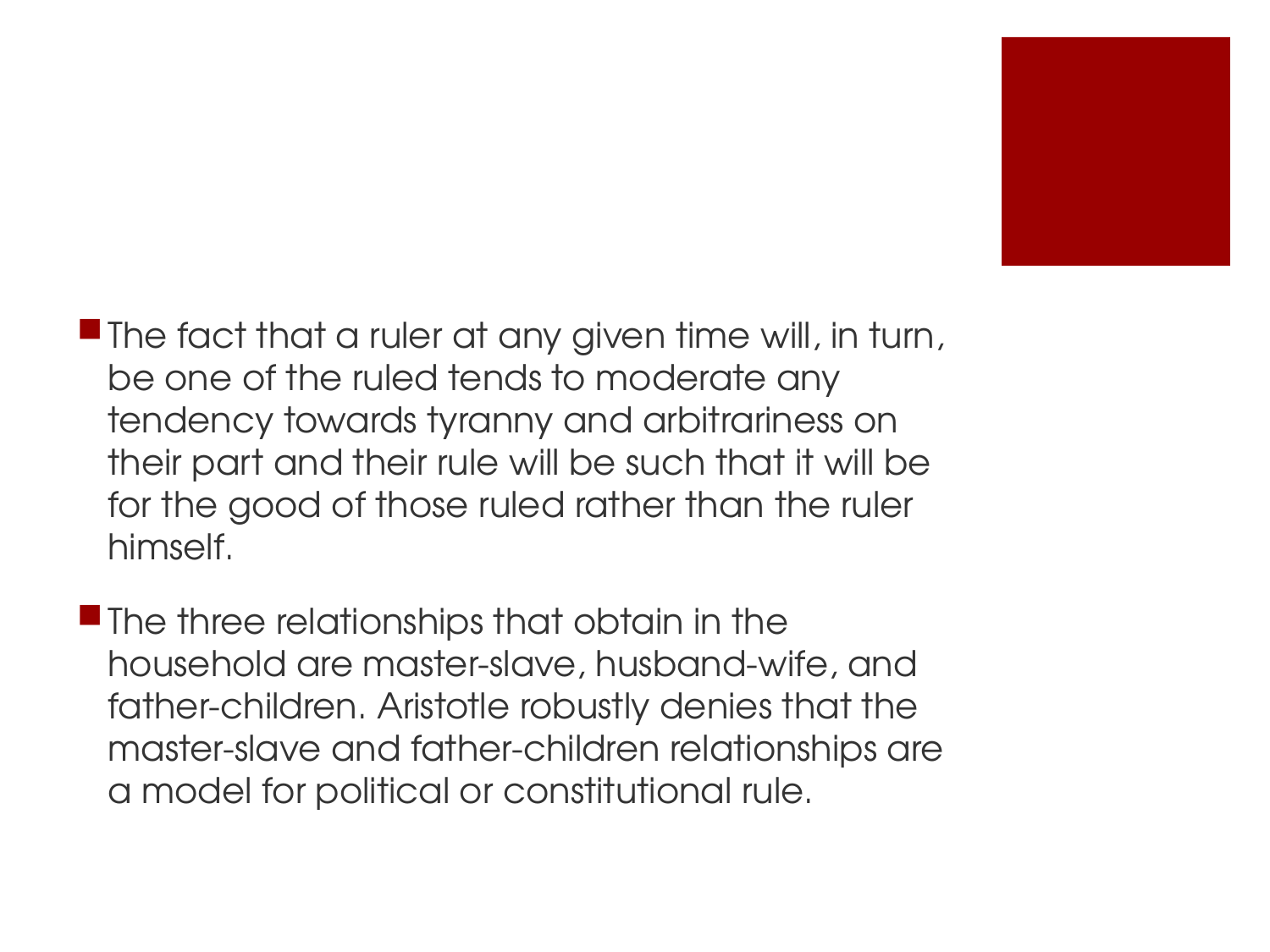

#
The fact that a ruler at any given time will, in turn, be one of the ruled tends to moderate any tendency towards tyranny and arbitrariness on their part and their rule will be such that it will be for the good of those ruled rather than the ruler himself.
The three relationships that obtain in the household are master-slave, husband-wife, and father-children. Aristotle robustly denies that the master-slave and father-children relationships are a model for political or constitutional rule.